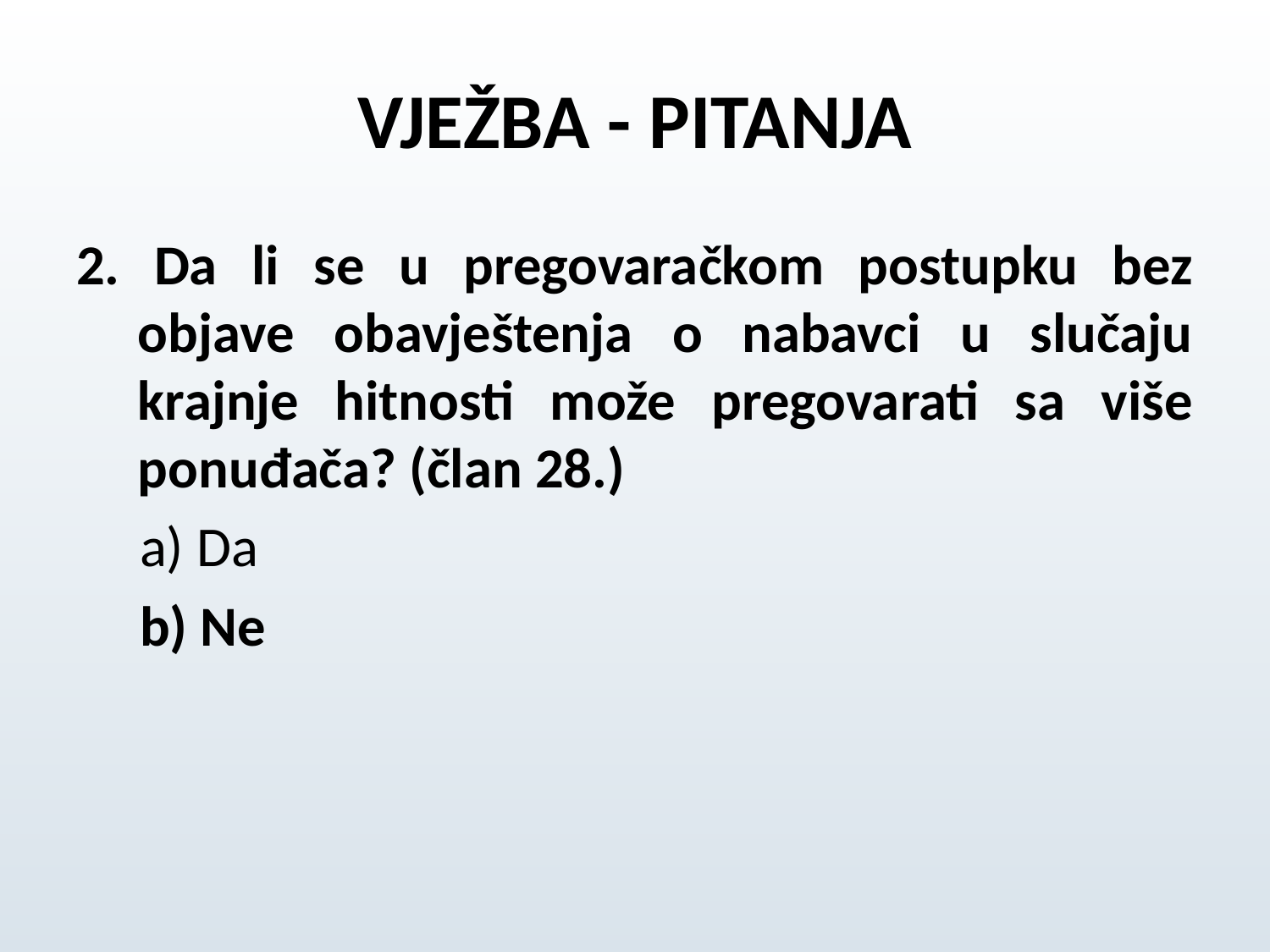

# VJEŽBA - PITANJA
2. Da li se u pregovaračkom postupku bez objave obavještenja o nabavci u slučaju krajnje hitnosti može pregovarati sa više ponuđača? (član 28.)
     a) Da
     b) Ne